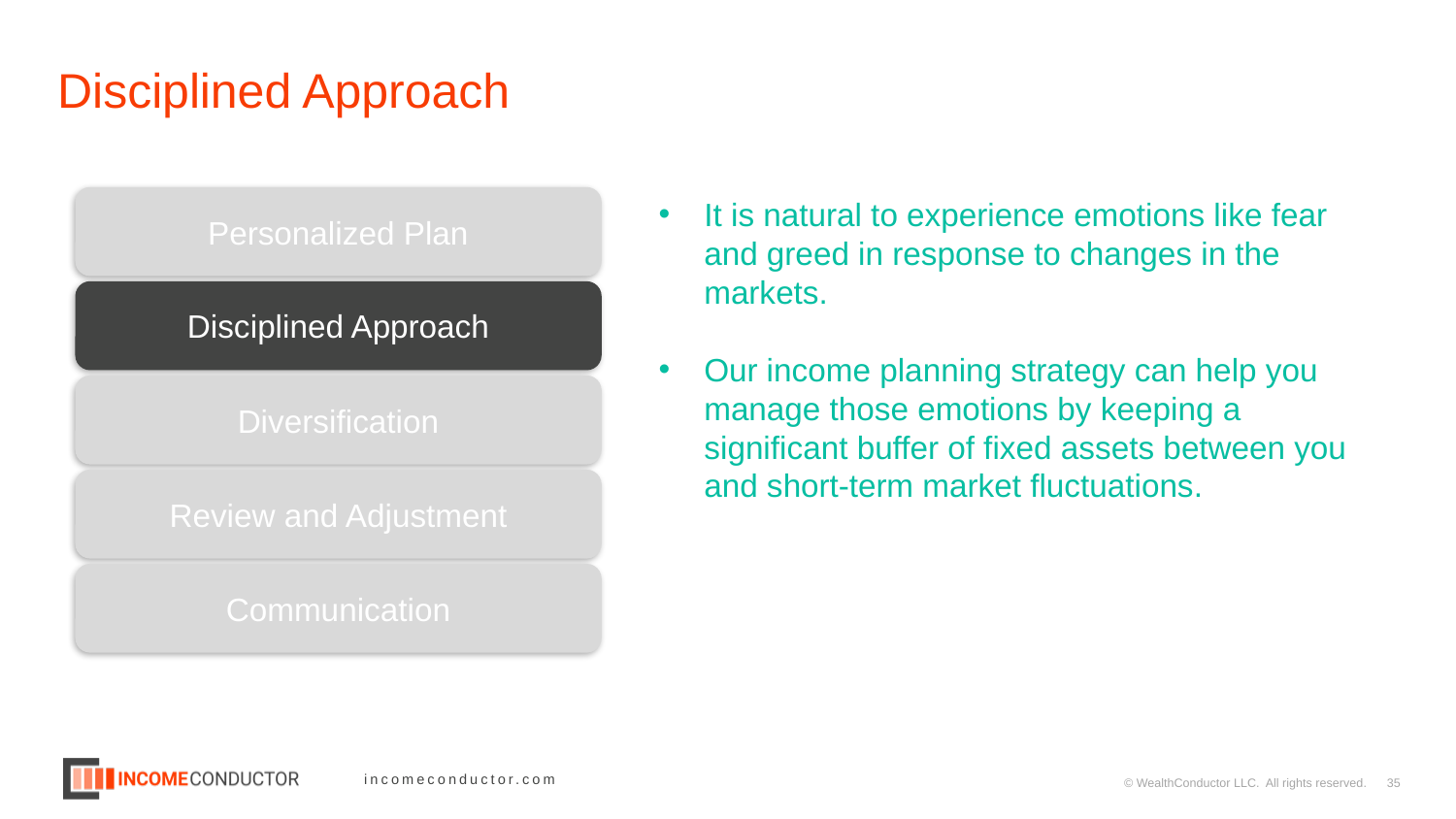

# Disciplined Approach
Personalized Plan
It is natural to experience emotions like fear and greed in response to changes in the markets.

Our income planning strategy can help you manage those emotions by keeping a significant buffer of fixed assets between you and short-term market fluctuations.

Disciplined Approach
Diversification
Review and Adjustment
Communication